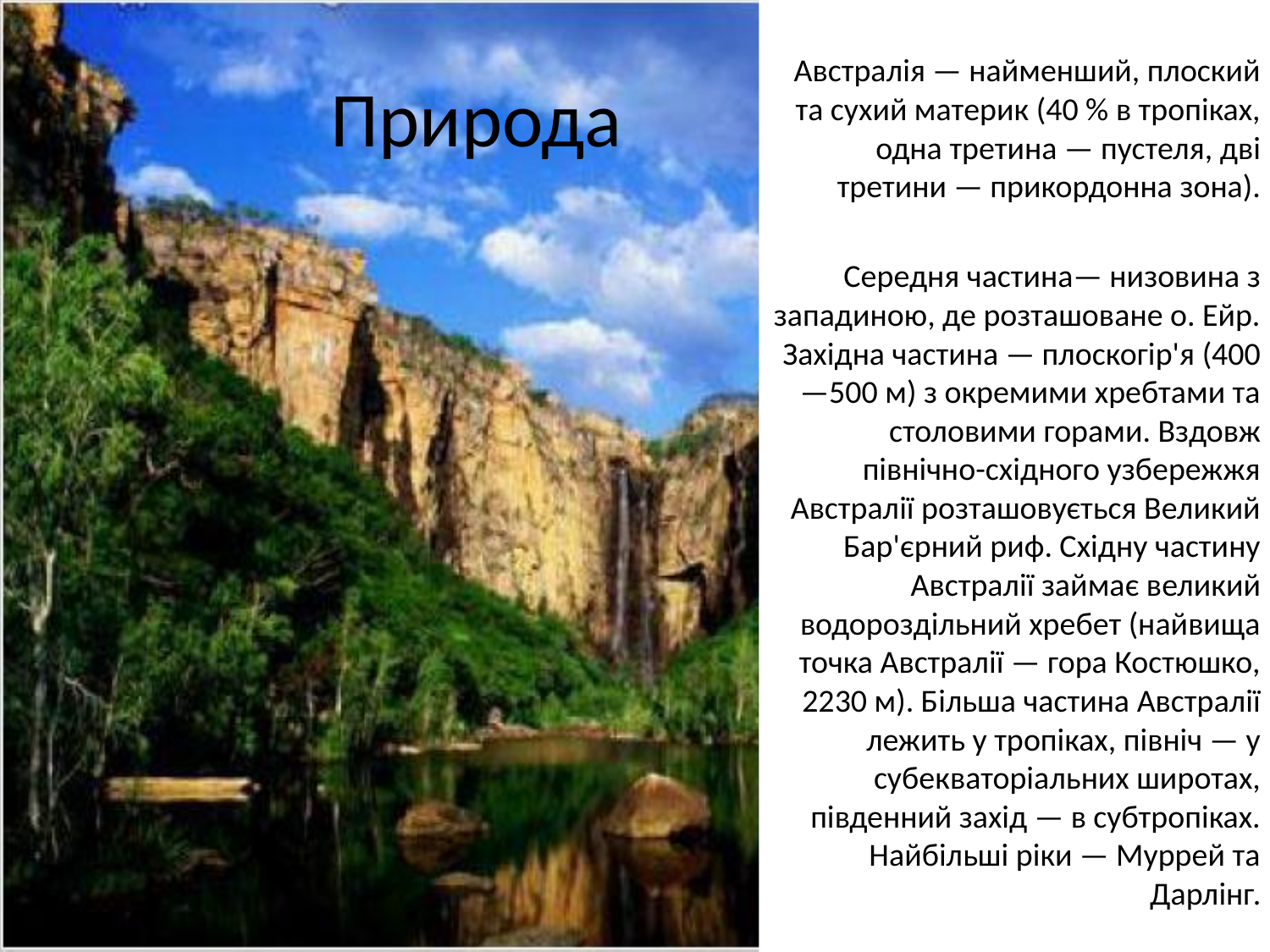

Австралія — найменший, плоский та сухий материк (40 % в тропіках, одна третина — пустеля, дві третини — прикордонна зона).

Середня частина— низовина з западиною, де розташоване о. Ейр. Західна частина — плоскогір'я (400—500 м) з окремими хребтами та столовими горами. Вздовж північно-східного узбережжя Австралії розташовується Великий Бар'єрний риф. Східну частину Австралії займає великий водороздільний хребет (найвища точка Австралії — гора Костюшко, 2230 м). Більша частина Австралії лежить у тропіках, північ — у субекваторіальних широтах, південний захід — в субтропіках. Найбільші ріки — Муррей та Дарлінг.
# Природа